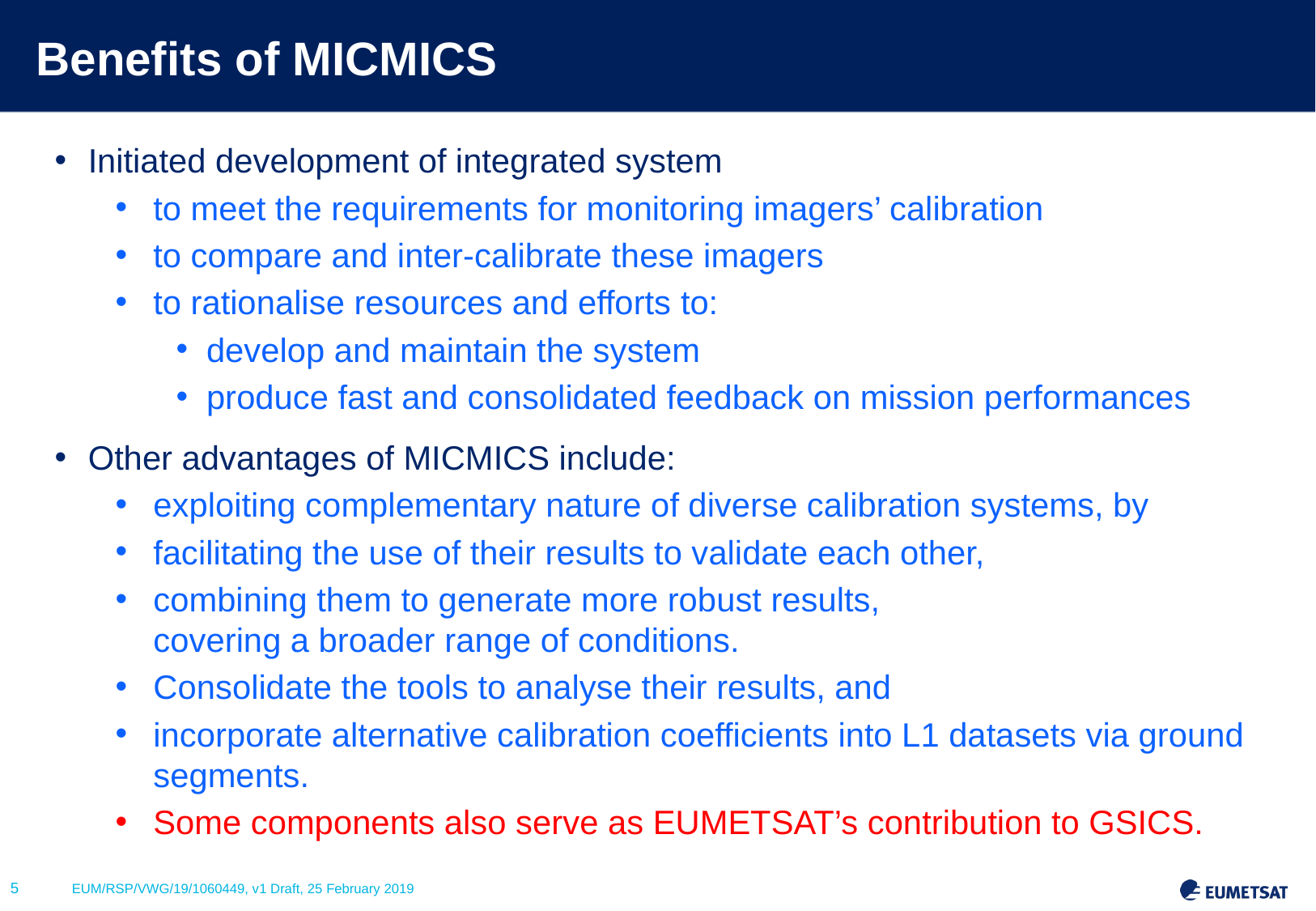

# Benefits of MICMICS
Initiated development of integrated system
to meet the requirements for monitoring imagers’ calibration
to compare and inter-calibrate these imagers
to rationalise resources and efforts to:
develop and maintain the system
produce fast and consolidated feedback on mission performances

Other advantages of MICMICS include:
exploiting complementary nature of diverse calibration systems, by
facilitating the use of their results to validate each other,
combining them to generate more robust results,
covering a broader range of conditions.
Consolidate the tools to analyse their results, and
incorporate alternative calibration coefficients into L1 datasets via ground segments.
Some components also serve as EUMETSAT’s contribution to GSICS.